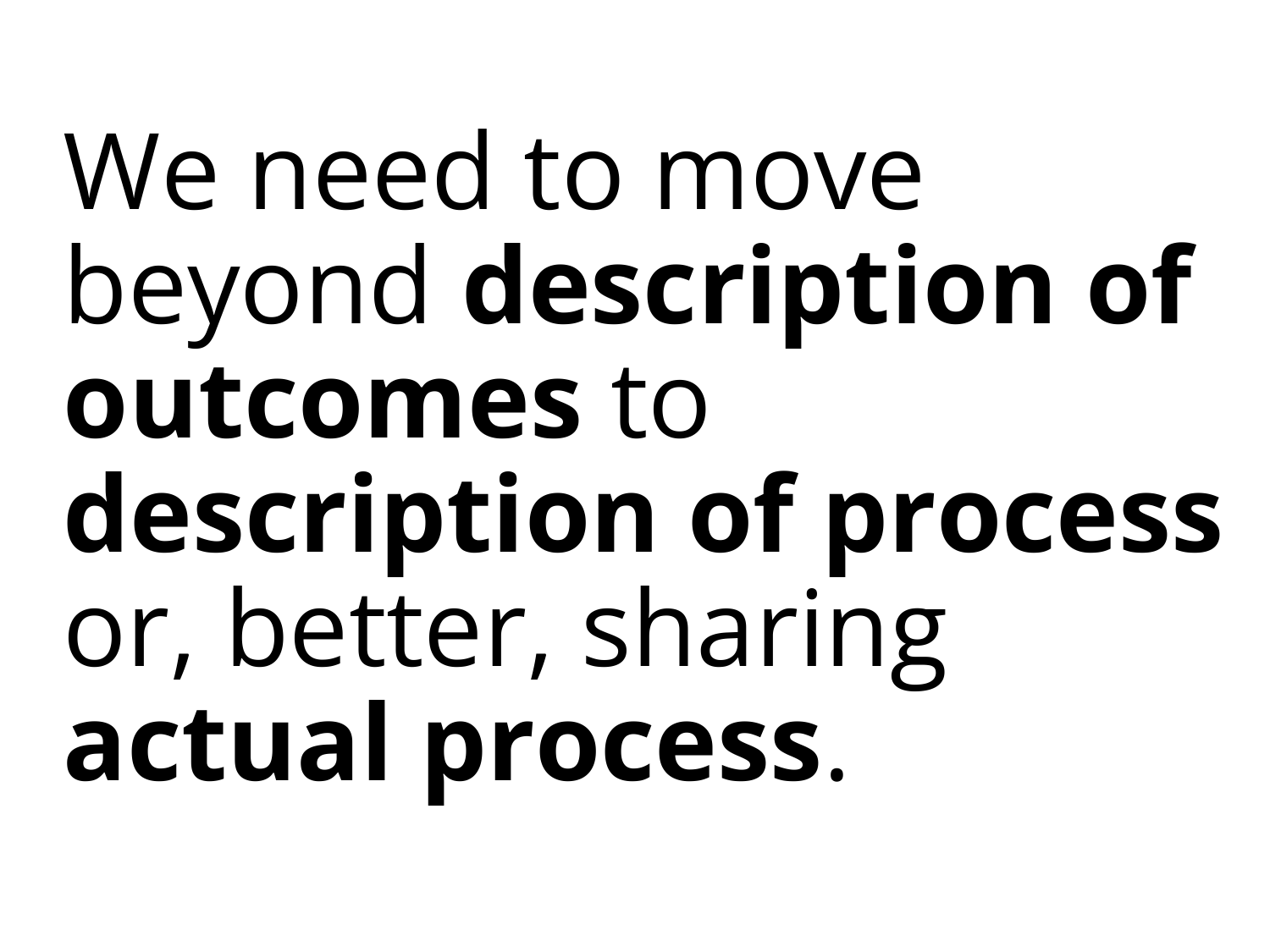

# We need to move beyond description of outcomes to description of process or, better, sharing actual process.